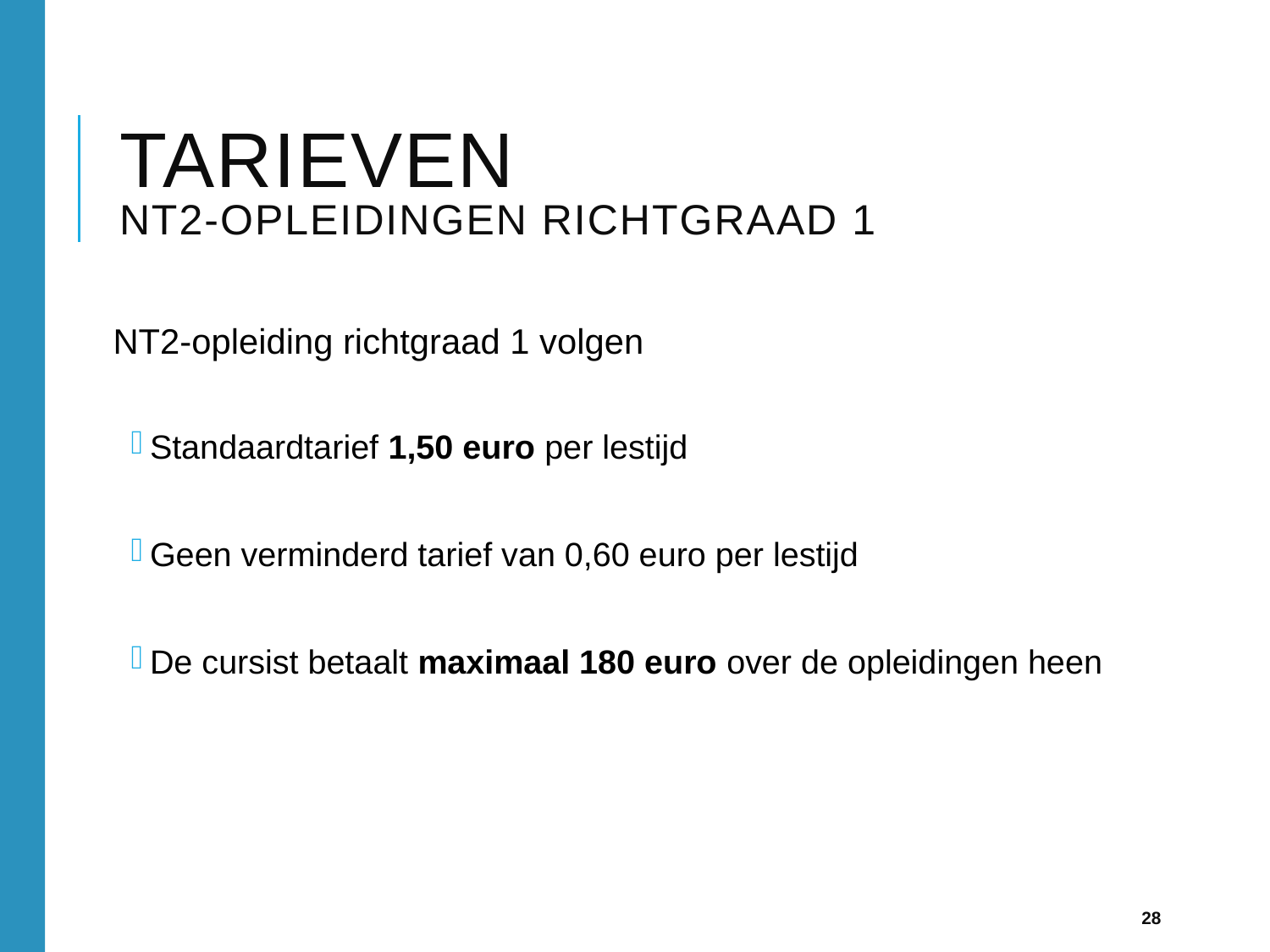

# Tarieven NT2-opleidingen richtgraad 1
NT2-opleiding richtgraad 1 volgen

Standaardtarief 1,50 euro per lestijd

Geen verminderd tarief van 0,60 euro per lestijd

De cursist betaalt maximaal 180 euro over de opleidingen heen

28